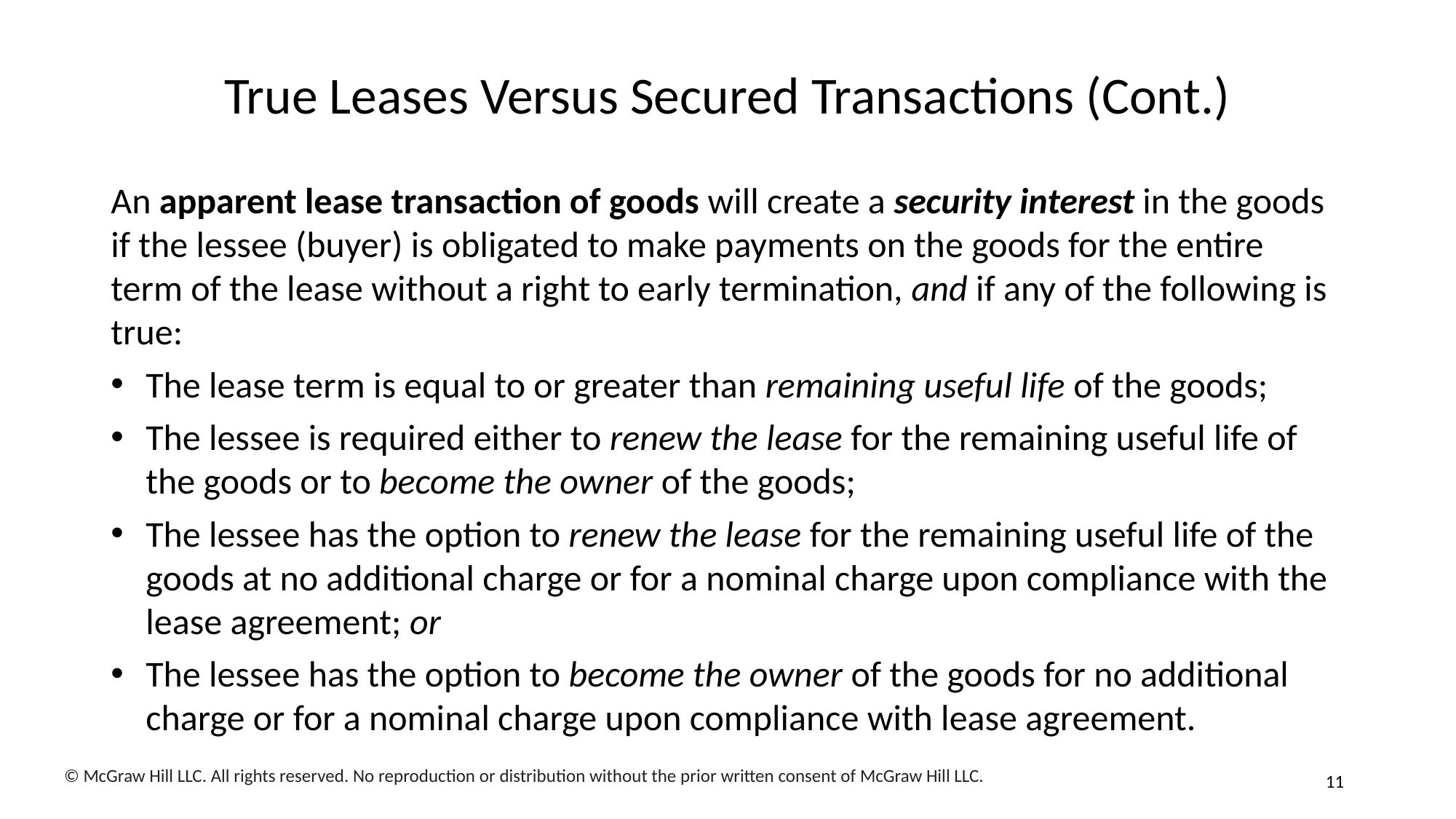

# True Leases Versus Secured Transactions (Cont.)
An apparent lease transaction of goods will create a security interest in the goods if the lessee (buyer) is obligated to make payments on the goods for the entire term of the lease without a right to early termination, and if any of the following is true:
The lease term is equal to or greater than remaining useful life of the goods;
The lessee is required either to renew the lease for the remaining useful life of the goods or to become the owner of the goods;
The lessee has the option to renew the lease for the remaining useful life of the goods at no additional charge or for a nominal charge upon compliance with the lease agreement; or
The lessee has the option to become the owner of the goods for no additional charge or for a nominal charge upon compliance with lease agreement.
11